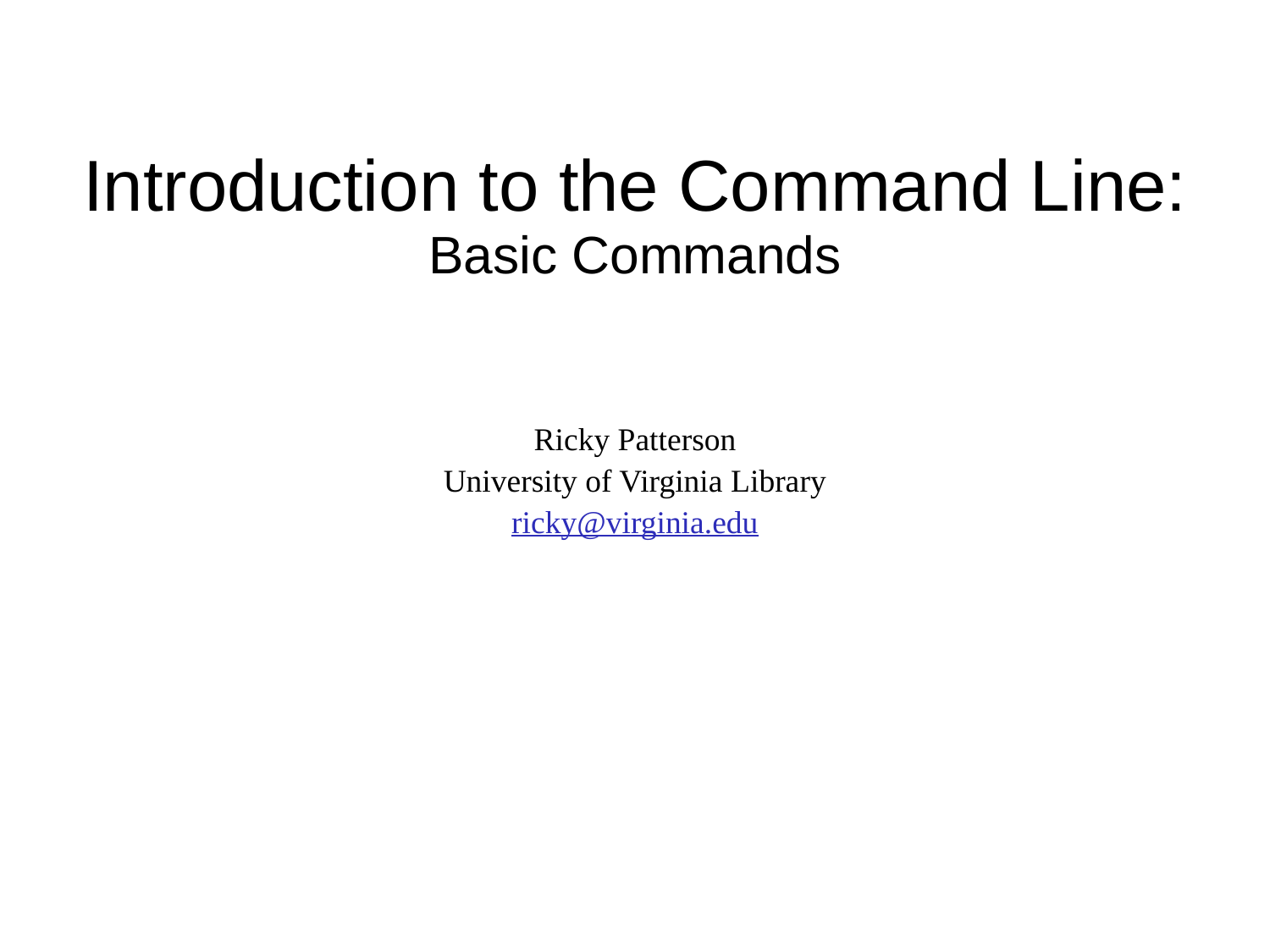

# Introduction to the Command Line: Basic Commands
Ricky Patterson
University of Virginia Library
ricky@virginia.edu